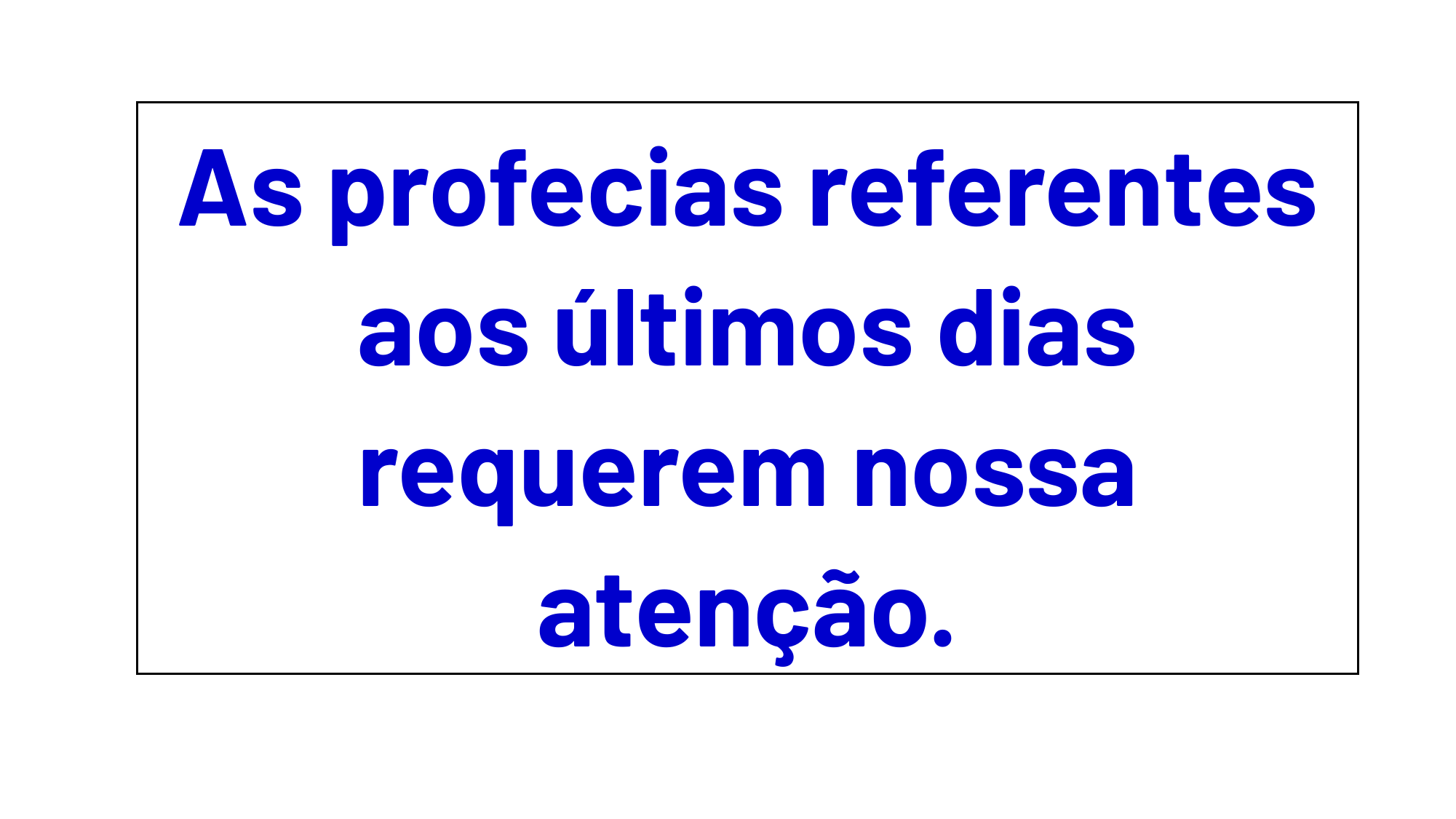

As profecias referentes aos últimos dias requerem nossa atenção.